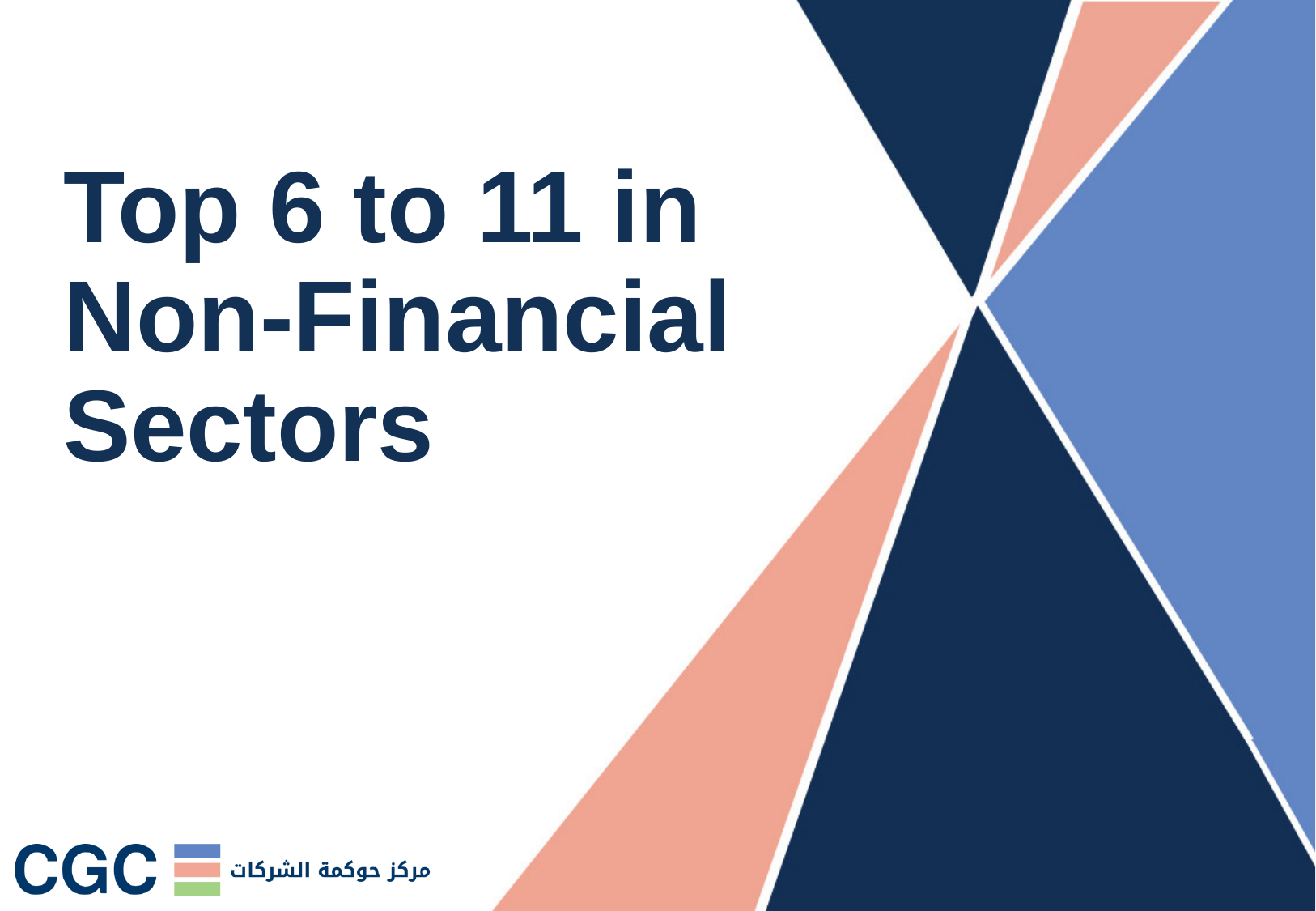

# Top 6 to 11 in Non-Financial Sectors